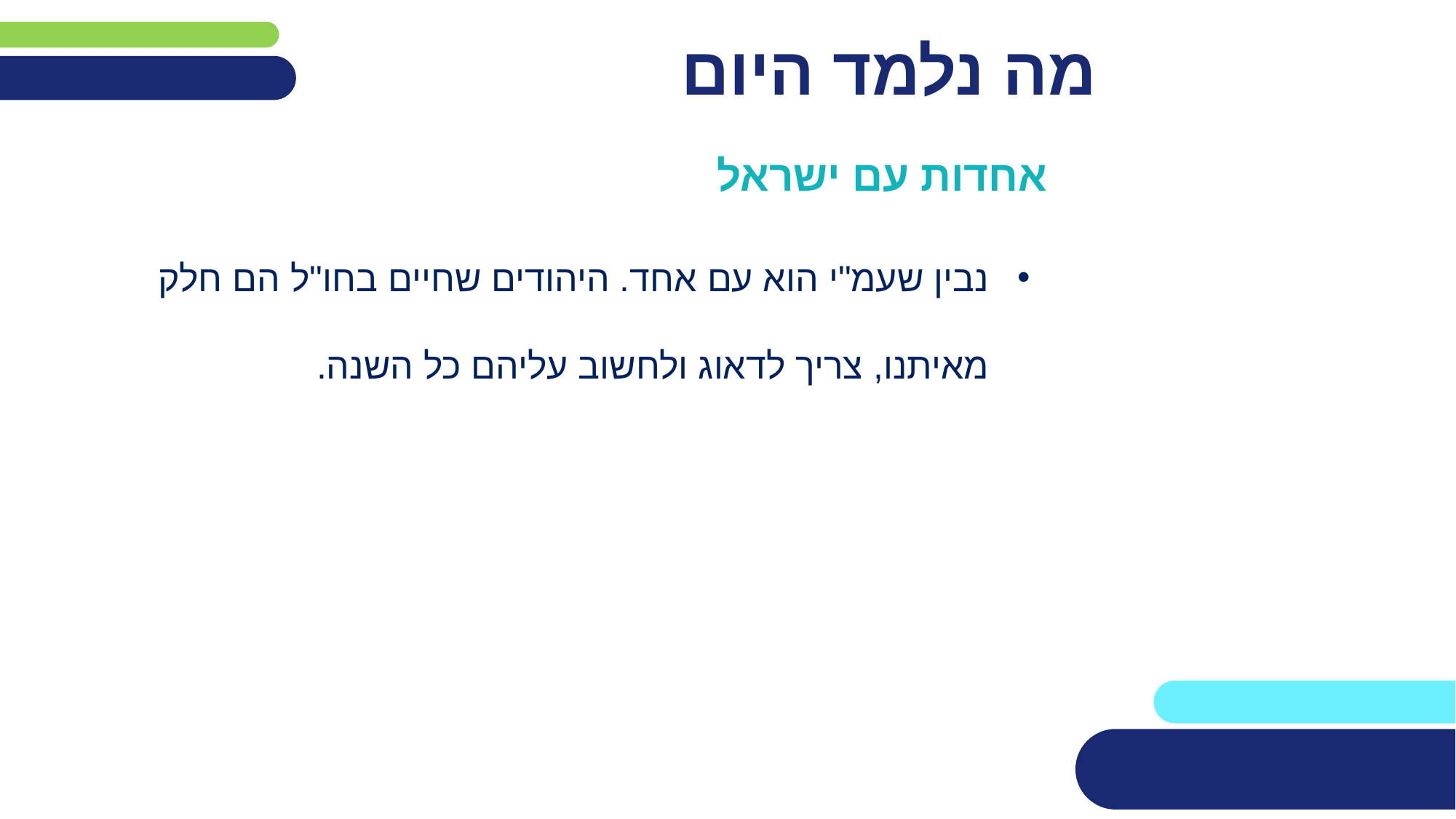

# מה נלמד היום
אחדות עם ישראל
נבין שעמ"י הוא עם אחד. היהודים שחיים בחו"ל הם חלק מאיתנו, צריך לדאוג ולחשוב עליהם כל השנה.